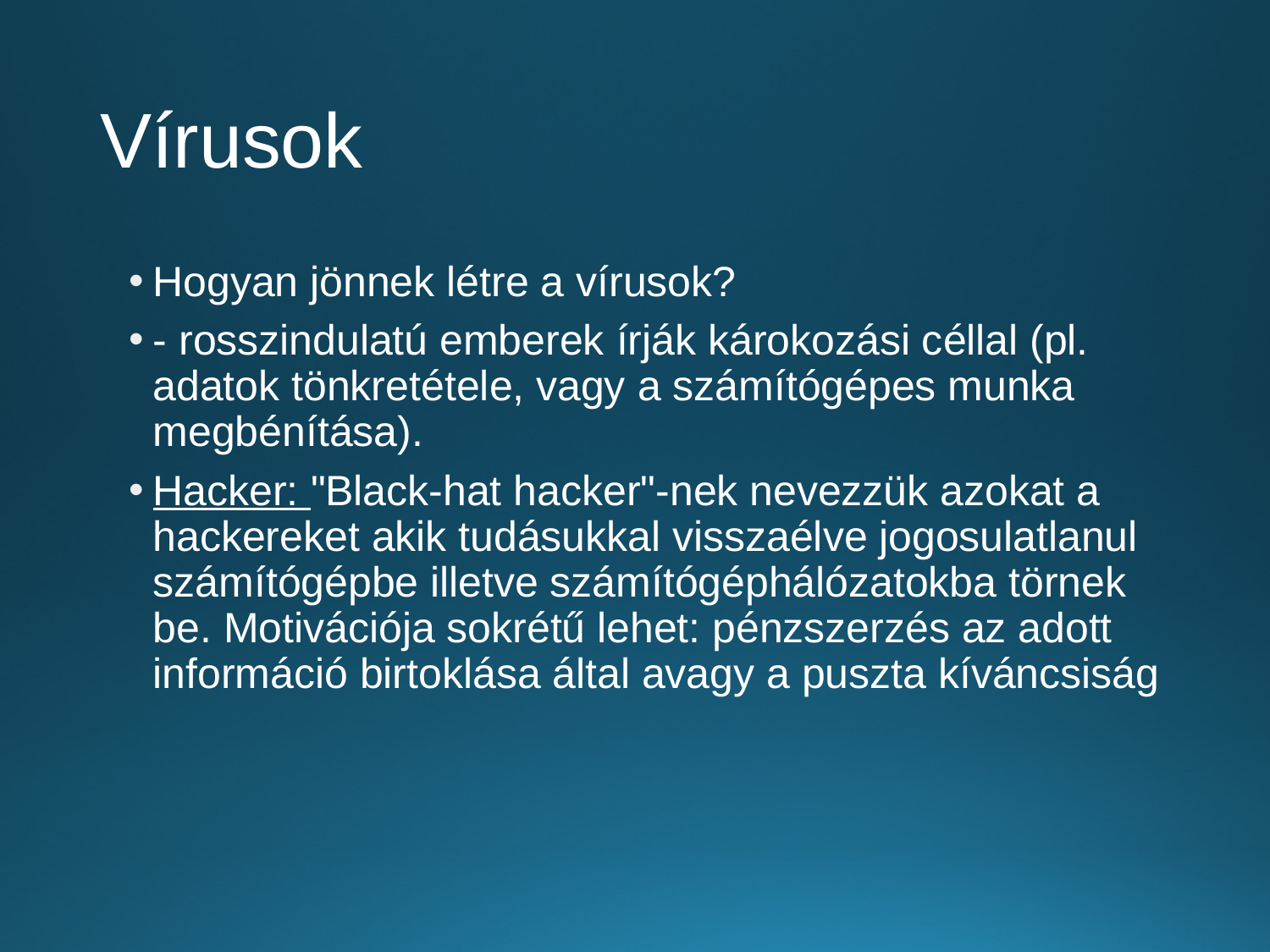

# Vírusok
Hogyan jönnek létre a vírusok?
- rosszindulatú emberek írják károkozási céllal (pl. adatok tönkretétele, vagy a számítógépes munka megbénítása).
Hacker: "Black-hat hacker"-nek nevezzük azokat a hackereket akik tudásukkal visszaélve jogosulatlanul számítógépbe illetve számítógéphálózatokba törnek be. Motivációja sokrétű lehet: pénzszerzés az adott információ birtoklása által avagy a puszta kíváncsiság